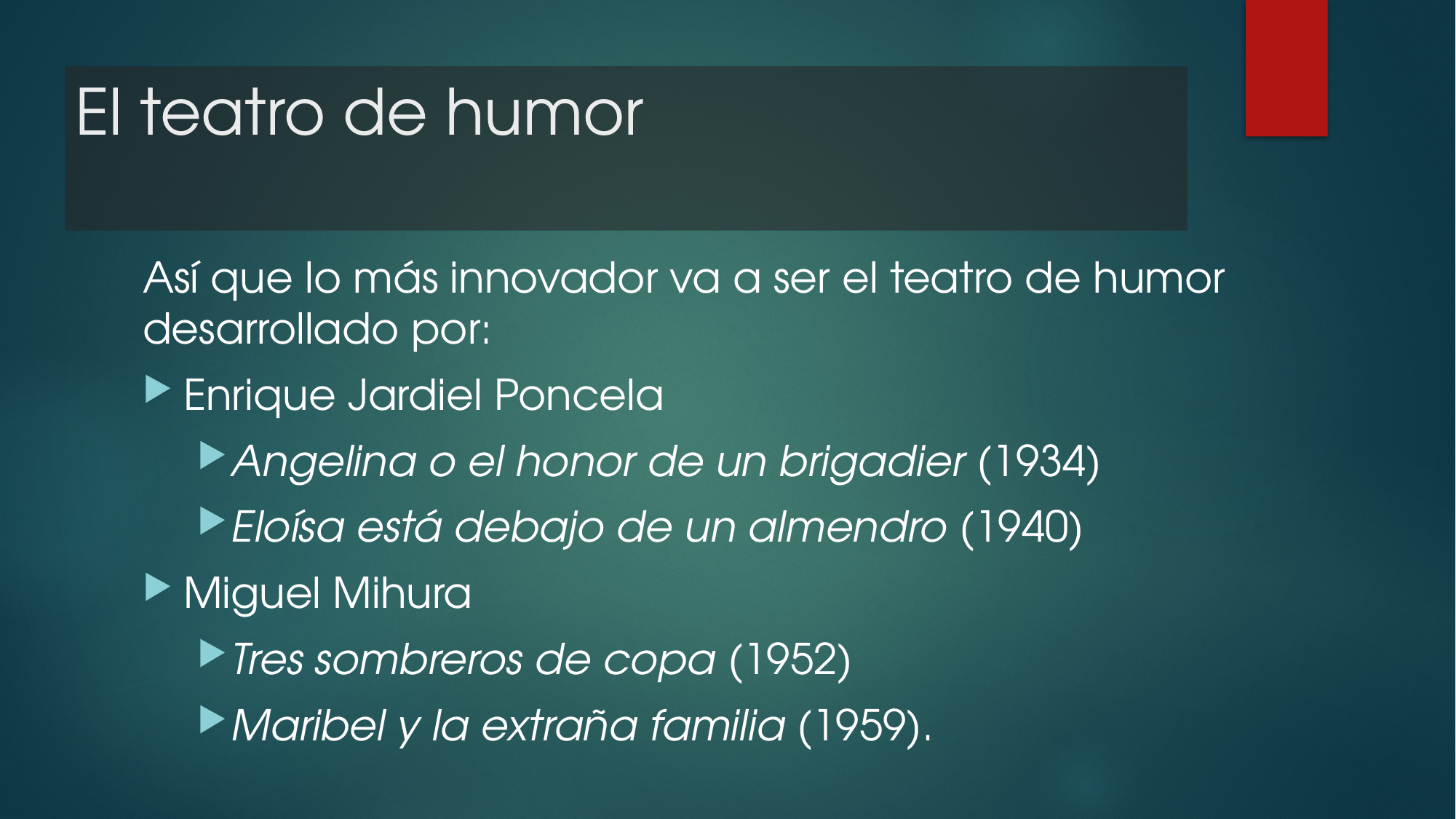

El teatro de humor
Así que lo más innovador va a ser el teatro de humor desarrollado por:
Enrique Jardiel Poncela
Angelina o el honor de un brigadier (1934)
Eloísa está debajo de un almendro (1940)
Miguel Mihura
Tres sombreros de copa (1952)
Maribel y la extraña familia (1959).